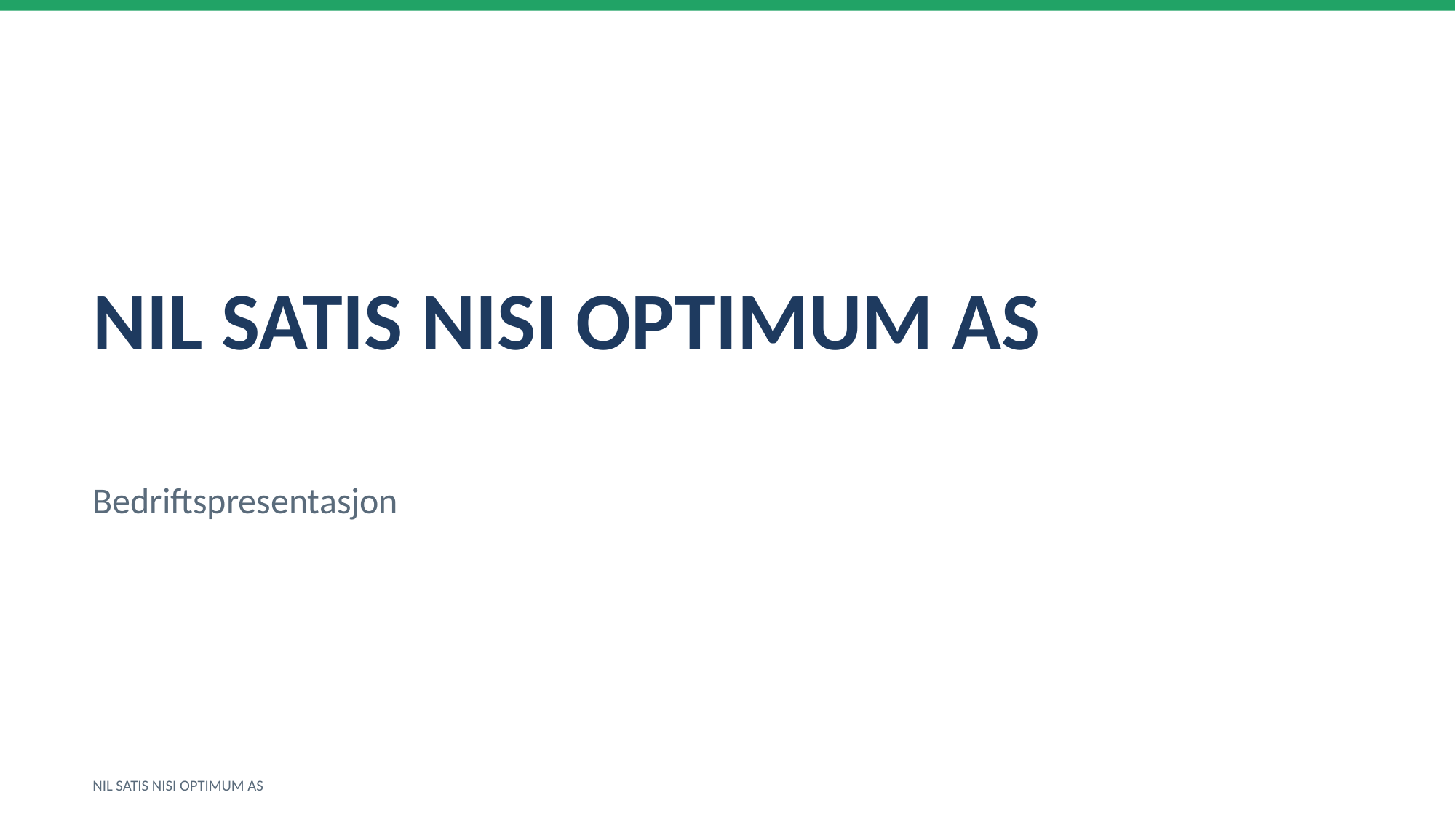

NIL SATIS NISI OPTIMUM AS
Bedriftspresentasjon
NIL SATIS NISI OPTIMUM AS